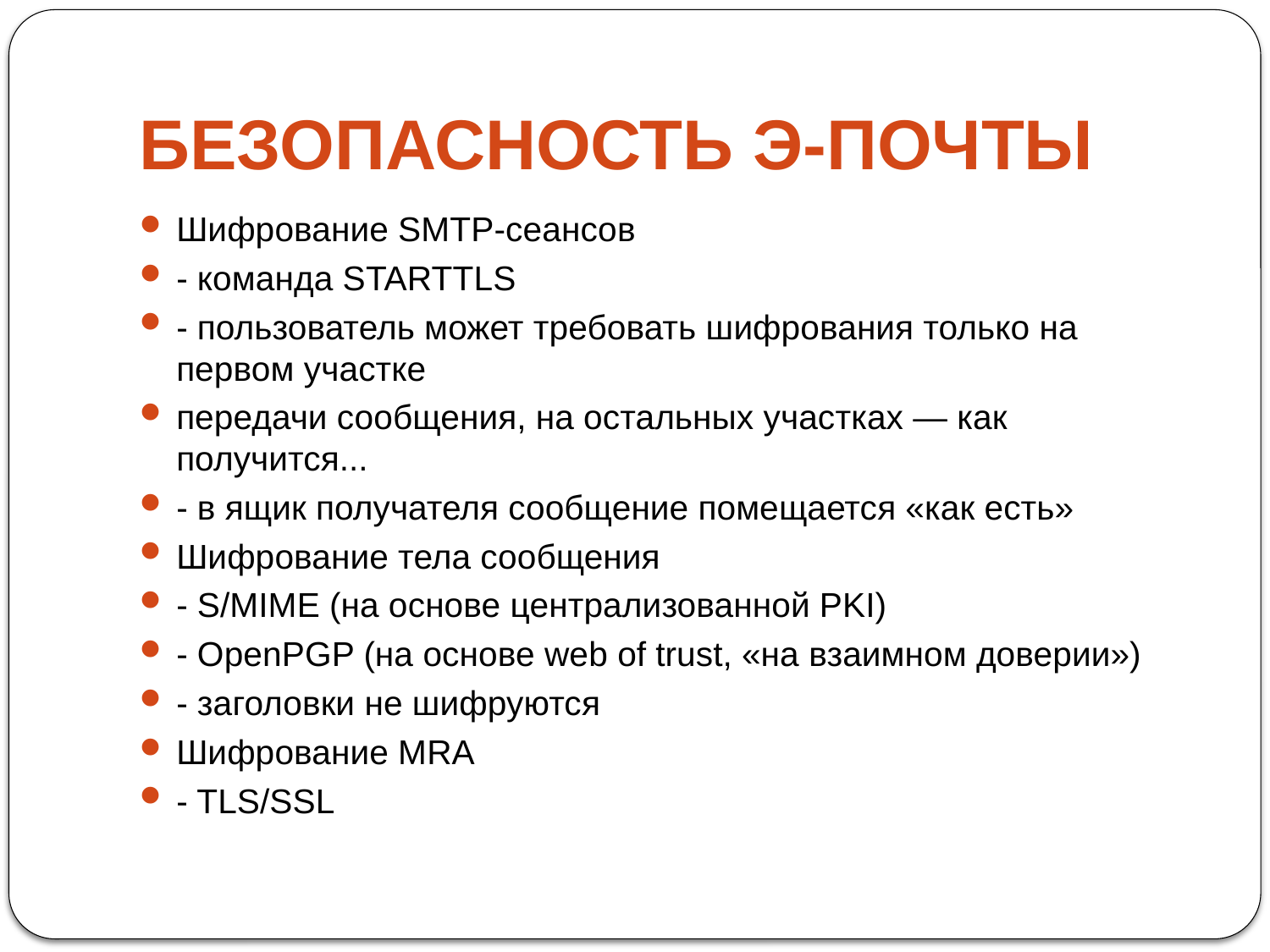

# БЕЗОПАСНОСТЬ Э-ПОЧТЫ
Шифрование SMTP-сеансов
- команда STARTTLS
- пользователь может требовать шифрования только на первом участке
передачи сообщения, на остальных участках — как получится...
- в ящик получателя сообщение помещается «как есть»
Шифрование тела сообщения
- S/MIME (на основе централизованной PKI)
- OpenPGP (на основе web of trust, «на взаимном доверии»)
- заголовки не шифруются
Шифрование MRA
- TLS/SSL